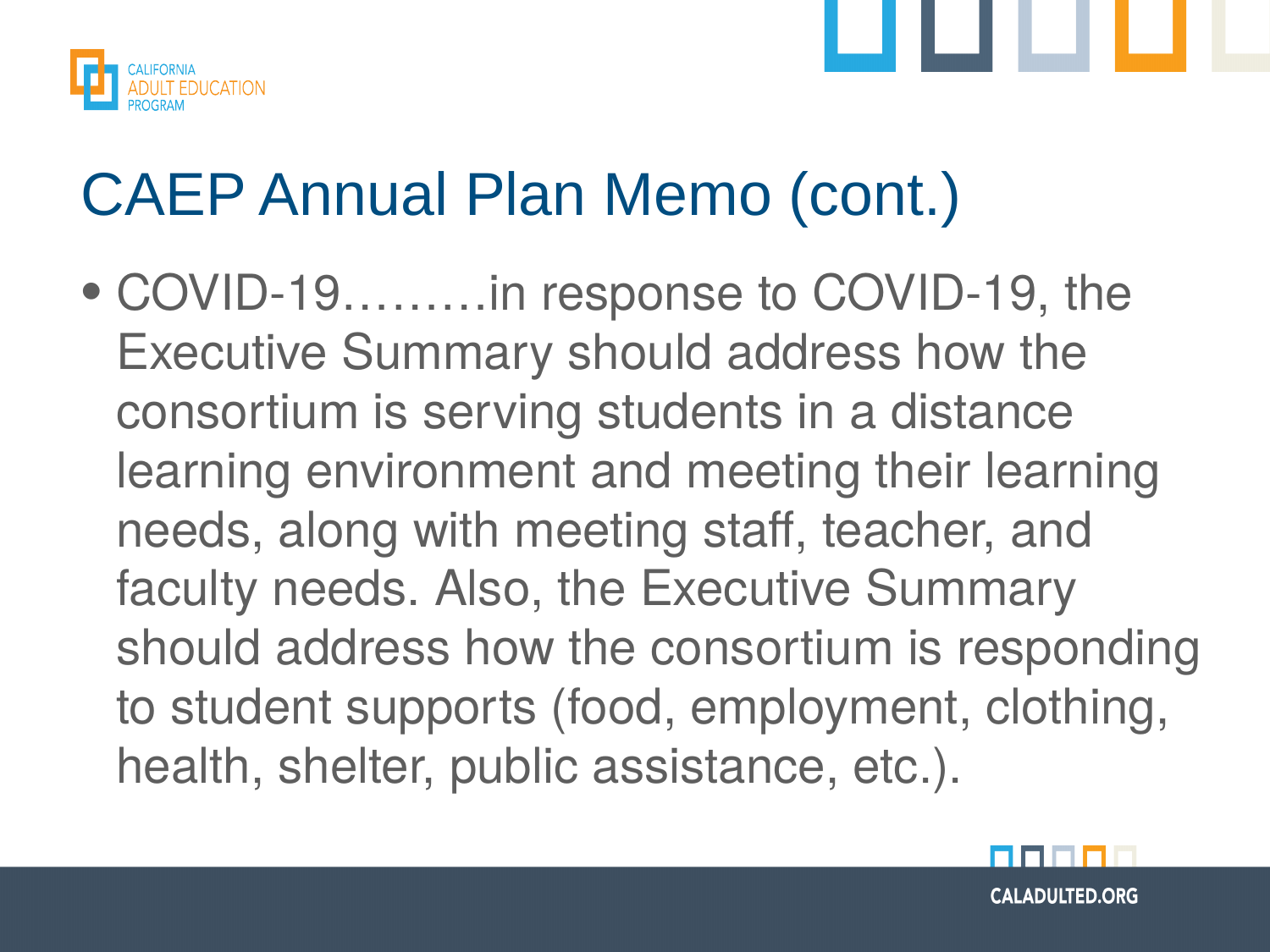

# CAEP Annual Plan Memo (cont.)
COVID-19………in response to COVID-19, the Executive Summary should address how the consortium is serving students in a distance learning environment and meeting their learning needs, along with meeting staff, teacher, and faculty needs. Also, the Executive Summary should address how the consortium is responding to student supports (food, employment, clothing, health, shelter, public assistance, etc.).